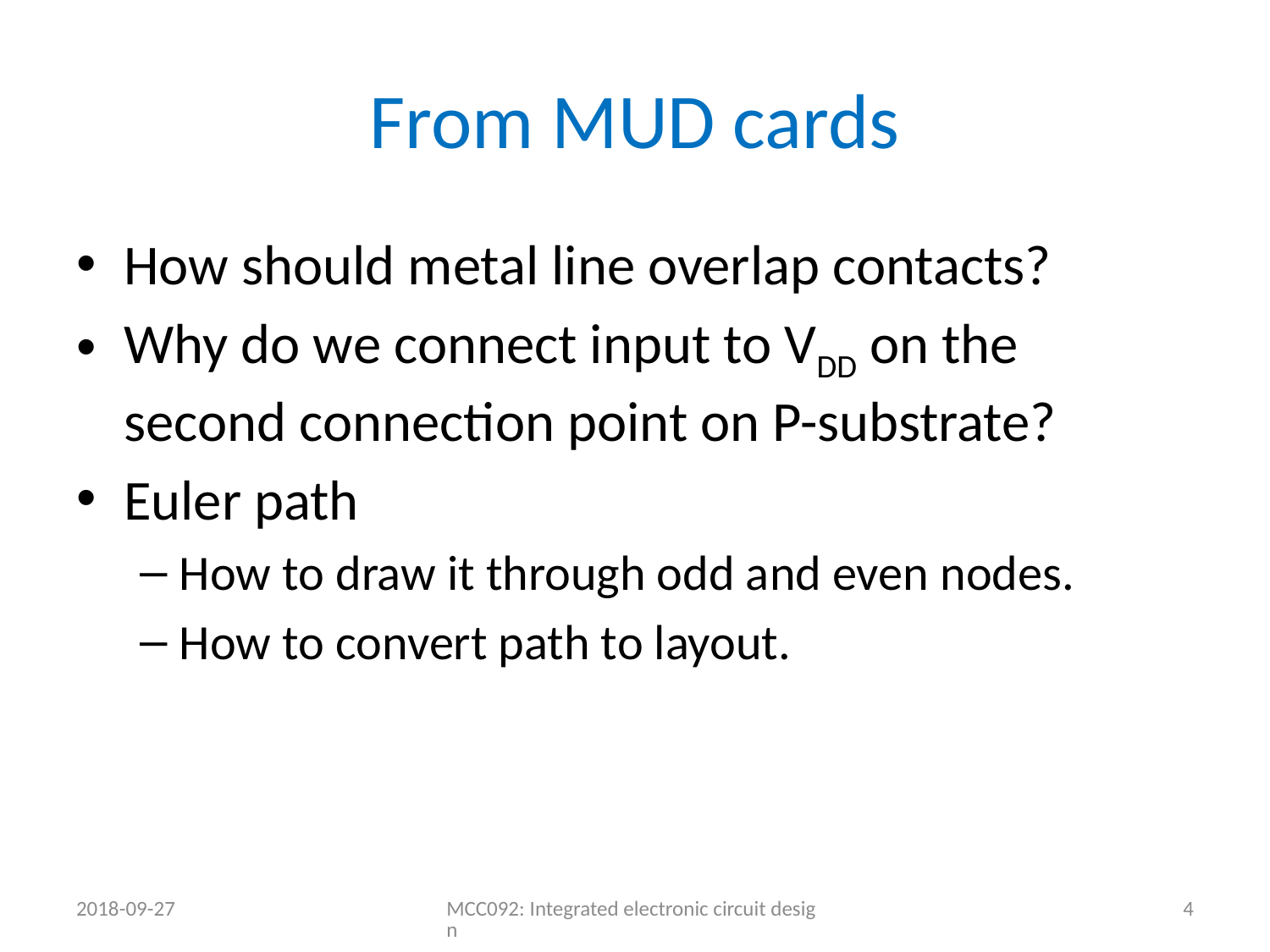

# From MUD cards
How should metal line overlap contacts?
Why do we connect input to VDD on the second connection point on P-substrate?
Euler path
How to draw it through odd and even nodes.
How to convert path to layout.
2018-09-27
MCC092: Integrated electronic circuit design
4